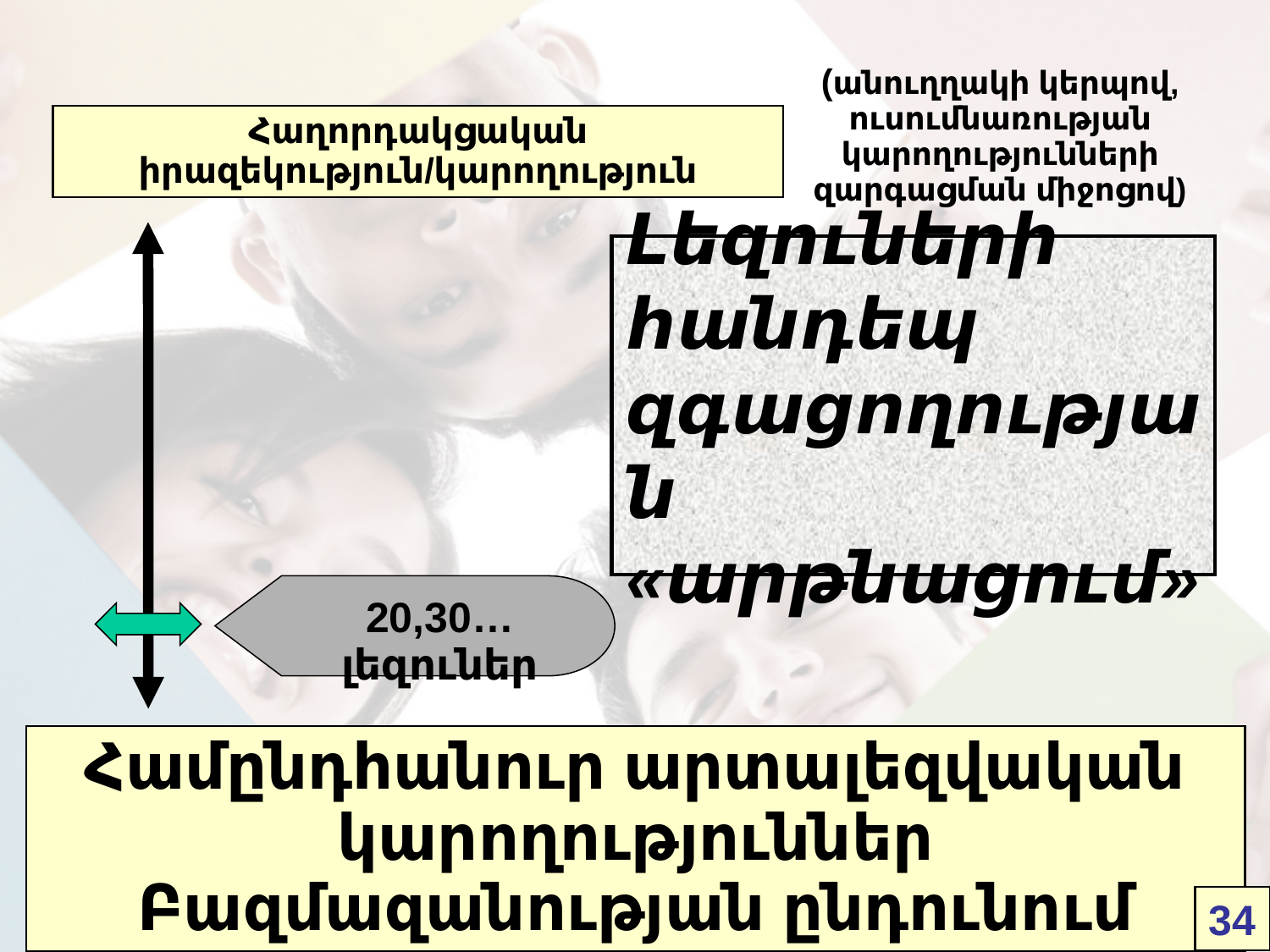

(անուղղակի կերպով, ուսումնառության կարողությունների զարգացման միջոցով)
Հաղորդակցական իրազեկություն/կարողություն

Լեզուների հանդեպ զգացողության  «արթնացում»

20,30…լեզուներ

Համընդհանուր արտալեզվական կարողություններ
Բազմազանության ընդունում
34